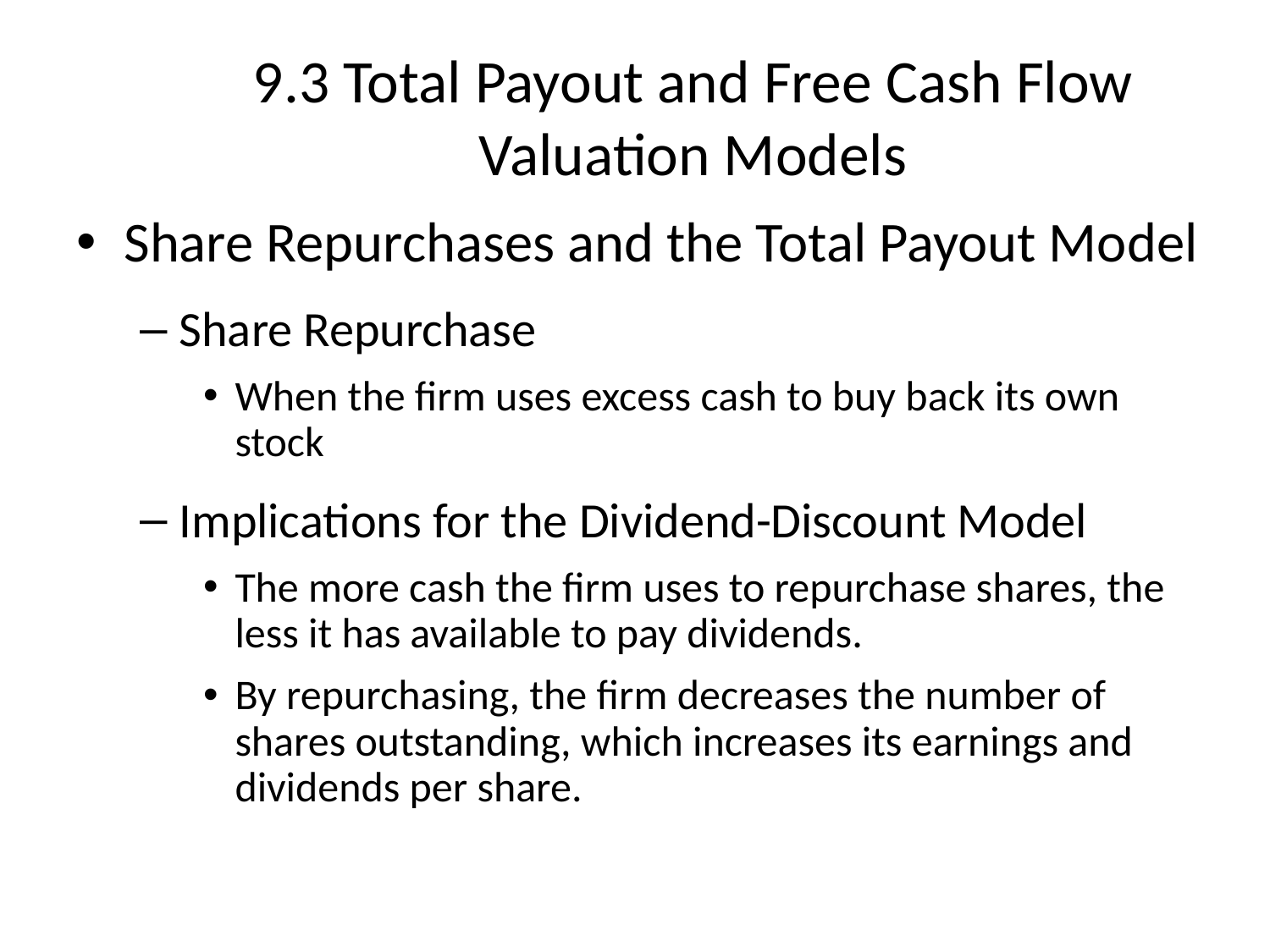

# 9.3 Total Payout and Free Cash Flow Valuation Models
Share Repurchases and the Total Payout Model
Share Repurchase
When the firm uses excess cash to buy back its own stock
Implications for the Dividend-Discount Model
The more cash the firm uses to repurchase shares, the less it has available to pay dividends.
By repurchasing, the firm decreases the number of shares outstanding, which increases its earnings and dividends per share.